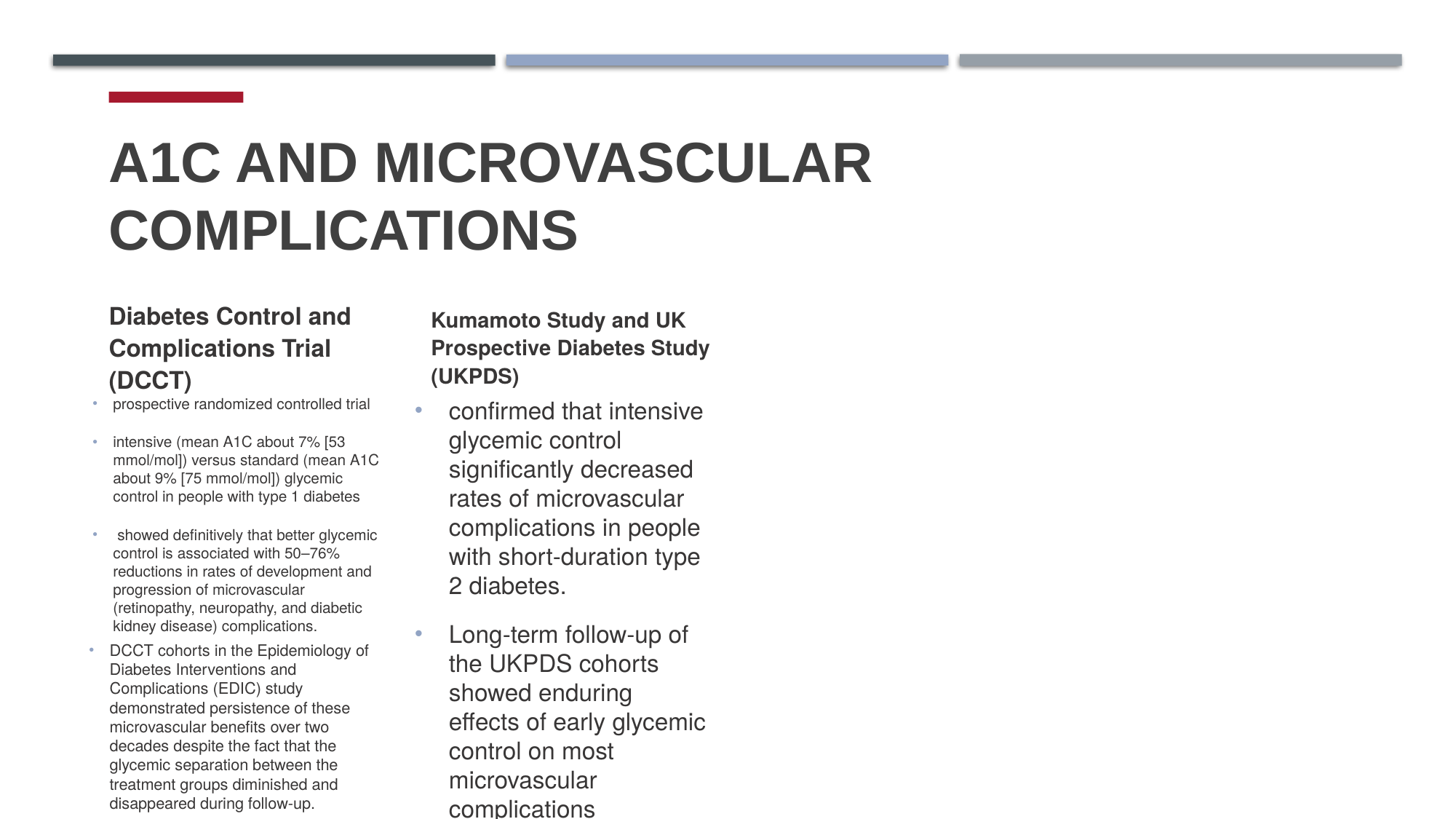

# A1C and Microvascular Complications
Diabetes Control and Complications Trial (DCCT)
Kumamoto Study and UK Prospective Diabetes Study (UKPDS)
confirmed that intensive glycemic control significantly decreased rates of microvascular complications in people with short-duration type 2 diabetes.
Long-term follow-up of the UKPDS cohorts showed enduring effects of early glycemic control on most microvascular complications
prospective randomized controlled trial
intensive (mean A1C about 7% [53 mmol/mol]) versus standard (mean A1C about 9% [75 mmol/mol]) glycemic control in people with type 1 diabetes
 showed definitively that better glycemic control is associated with 50–76% reductions in rates of development and progression of microvascular (retinopathy, neuropathy, and diabetic kidney disease) complications.
DCCT cohorts in the Epidemiology of Diabetes Interventions and Complications (EDIC) study demonstrated persistence of these microvascular benefits over two decades despite the fact that the glycemic separation between the treatment groups diminished and disappeared during follow-up.